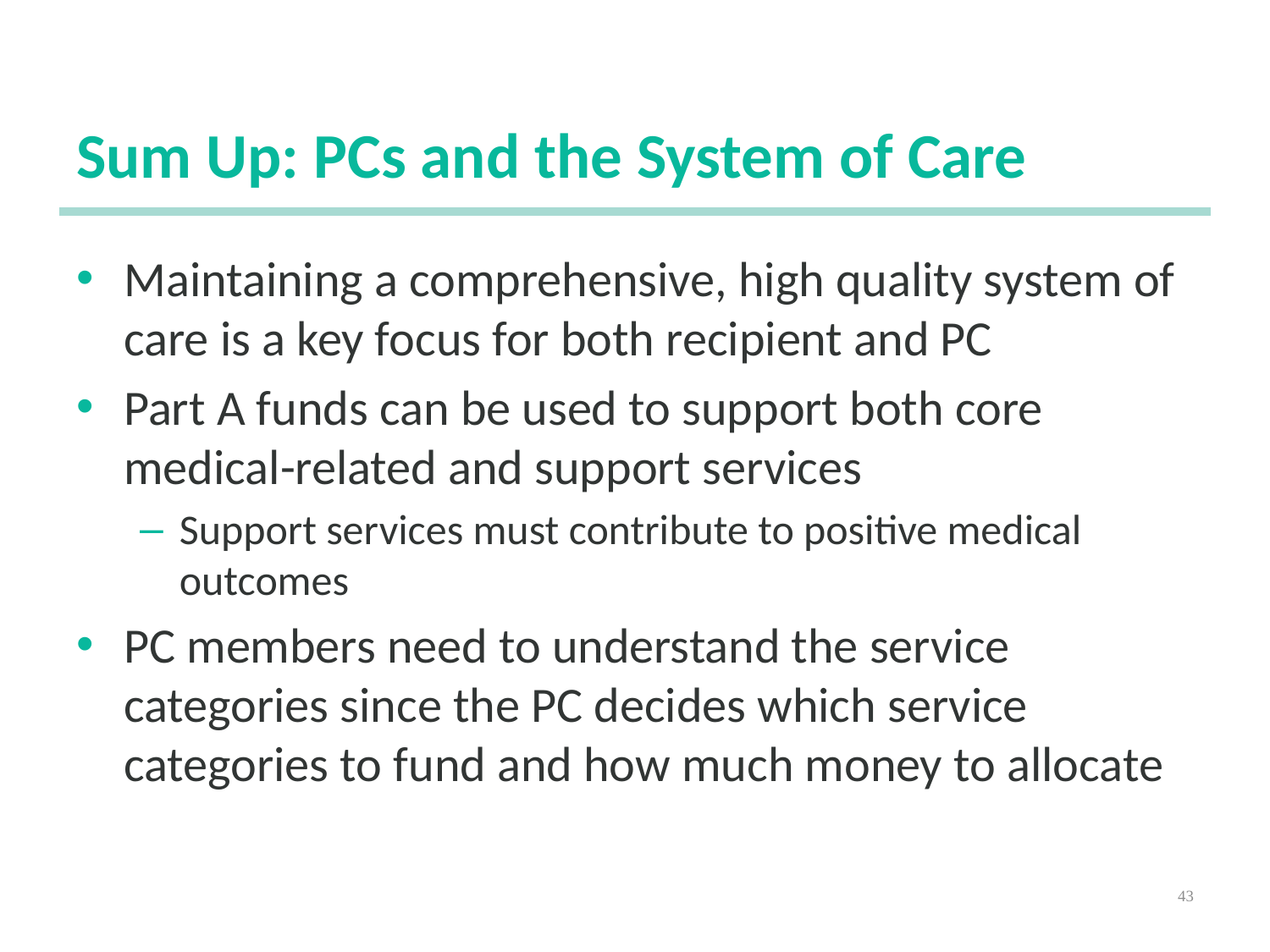

# Sum Up: PCs and the System of Care
Maintaining a comprehensive, high quality system of care is a key focus for both recipient and PC
Part A funds can be used to support both core medical-related and support services
Support services must contribute to positive medical outcomes
PC members need to understand the service categories since the PC decides which service categories to fund and how much money to allocate
43